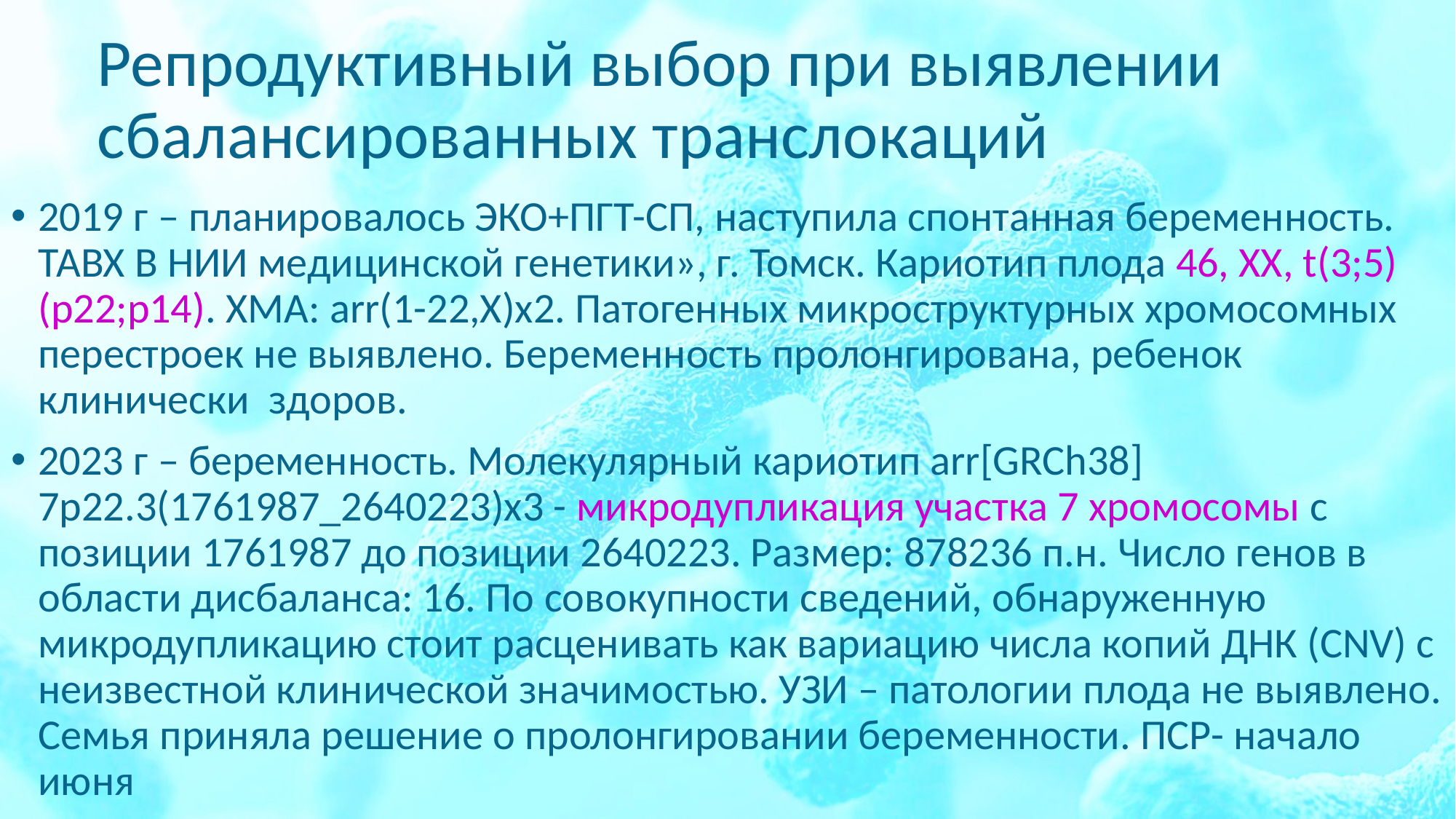

# Репродуктивный выбор при выявлении сбалансированных транслокаций
2019 г – планировалось ЭКО+ПГТ-СП, наступила спонтанная беременность. ТАВХ В НИИ медицинской генетики», г. Томск. Кариотип плода 46, ХХ, t(3;5)(p22;p14). ХМА: arr(1-22,Х)х2. Патогенных микроструктурных хромосомных перестроек не выявлено. Беременность пролонгирована, ребенок клинически  здоров.
2023 г – беременность. Молекулярный кариотип arr[GRCh38] 7p22.3(1761987_2640223)x3 - микродупликация участка 7 хромосомы c позиции 1761987 до позиции 2640223. Размер: 878236 п.н. Число генов в области дисбаланса: 16. По совокупности сведений, обнаруженную микродупликацию стоит расценивать как вариацию числа копий ДНК (CNV) с неизвестной клинической значимостью. УЗИ – патологии плода не выявлено. Семья приняла решение о пролонгировании беременности. ПСР- начало июня